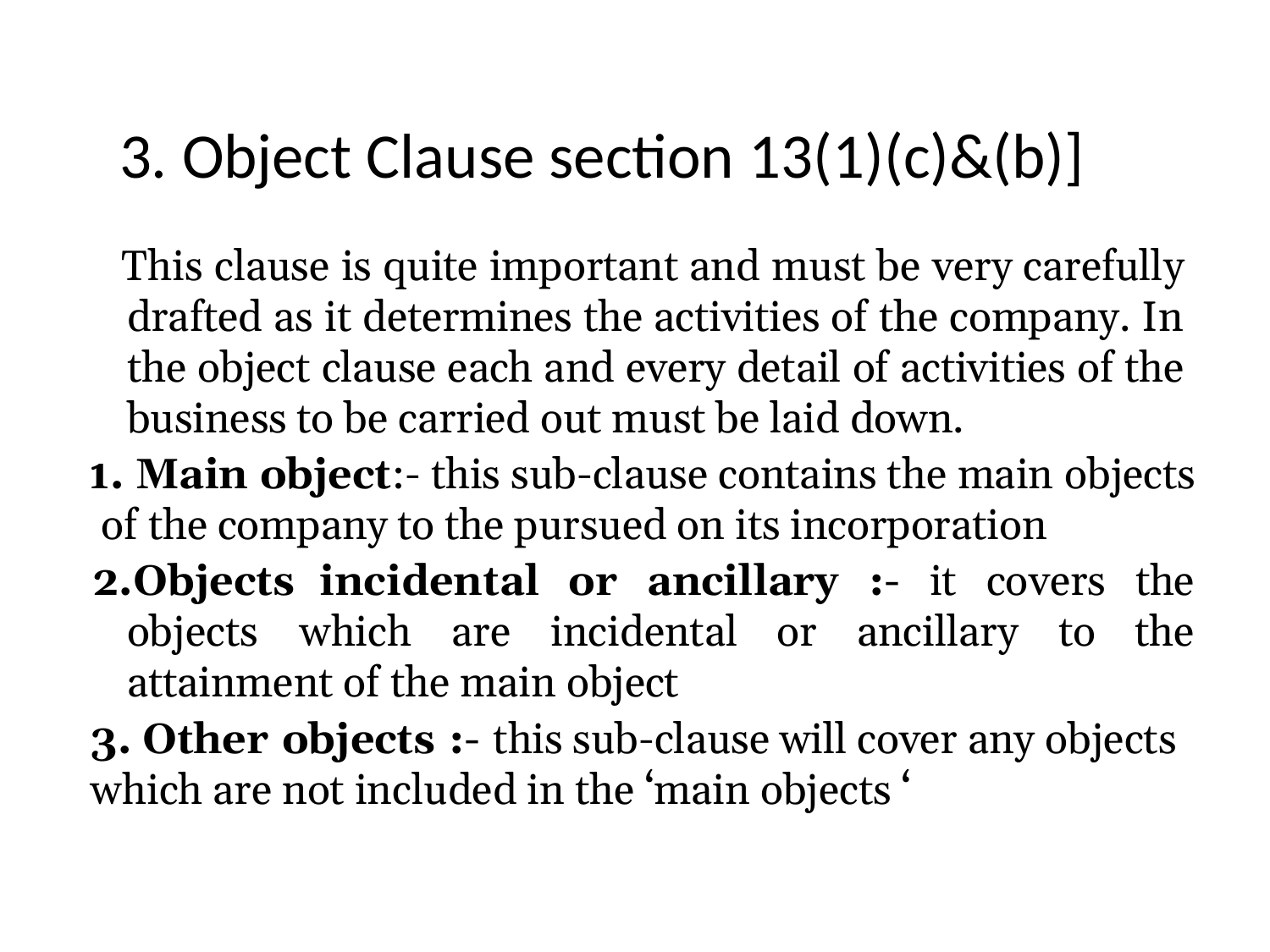

7
# 3. Object Clause section 13(1)(c)&(b)]
This clause is quite important and must be very carefully  drafted as it determines the activities of the company. In  the object clause each and every detail of activities of the  business to be carried out must be laid down.
1. Main object:- this sub-clause contains the main objects  of the company to the pursued on its incorporation
2.Objects	incidental	or	ancillary	:-	it	covers	the
the
objects	which	are	incidental	or	ancillary	to
attainment of the main object
3. Other objects :-	this sub-clause will cover any objects  which are not included in the ‘main objects ‘